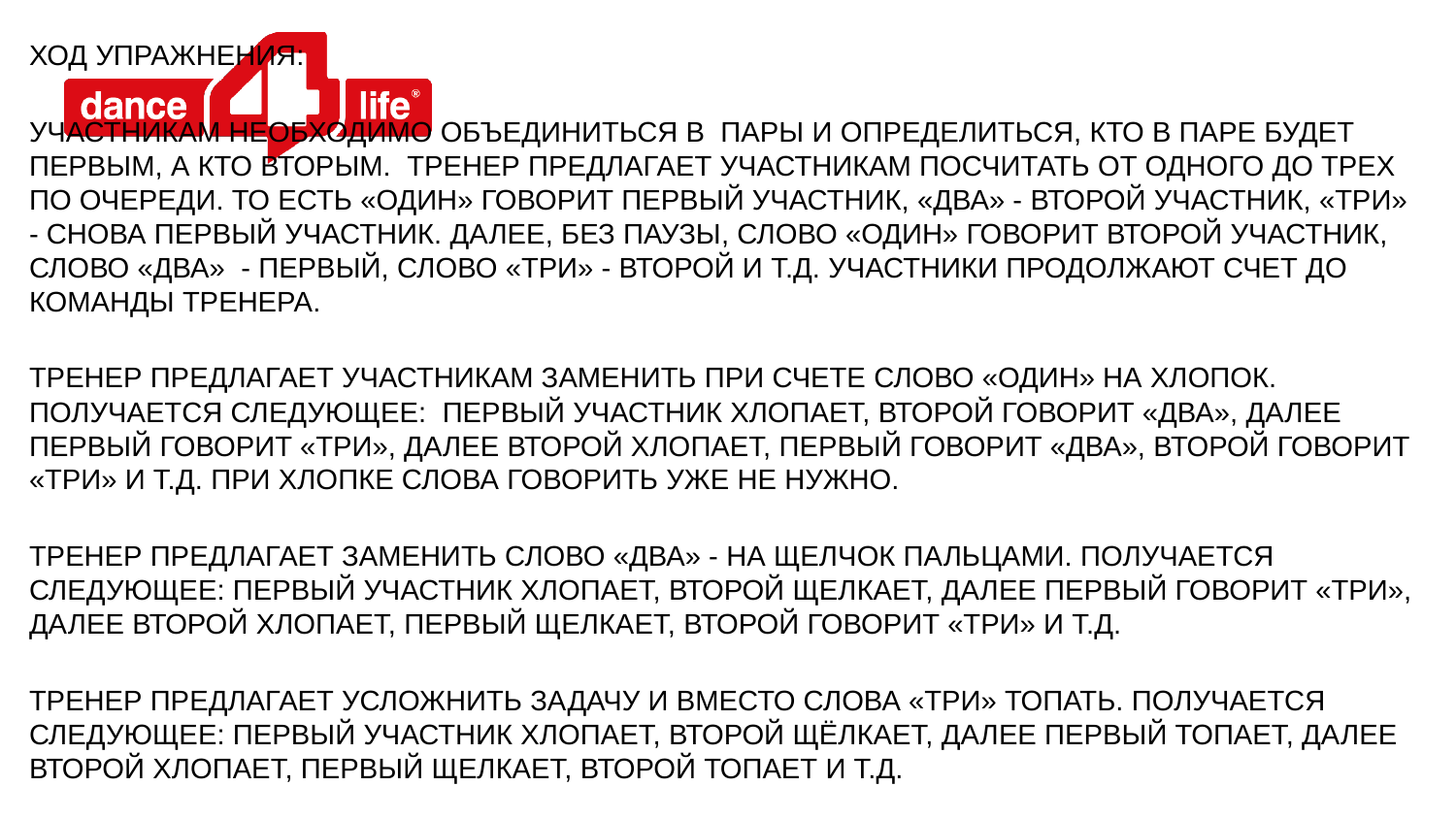

Ход упражнения:
Участникам необходимо объединиться в  пары и определиться, кто в паре будет первым, а кто вторым.  Тренер предлагает участникам посчитать от одного до трех по очереди. То есть «один» говорит первый участник, «два» - второй участник, «три» - снова первый участник. Далее, без паузы, слово «один» говорит второй участник, слово «два»  - первый, слово «три» - второй и т.д. Участники продолжают счет до команды тренера.
Тренер предлагает участникам заменить при счете слово «один» на хлопок. Получается следующее:  первый участник хлопает, второй говорит «два», далее первый говорит «три», далее второй хлопает, первый говорит «два», второй говорит «три» и т.д. При хлопке слова говорить уже не нужно.
Тренер предлагает заменить слово «два» - на щелчок пальцами. Получается следующее: первый участник хлопает, второй щелкает, далее первый говорит «три», далее второй хлопает, первый щелкает, второй говорит «три» и т.д.
Тренер предлагает усложнить задачу и вместо слова «три» топать. Получается следующее: первый участник хлопает, второй щёлкает, далее первый топает, далее второй хлопает, первый щелкает, второй топает и т.д.